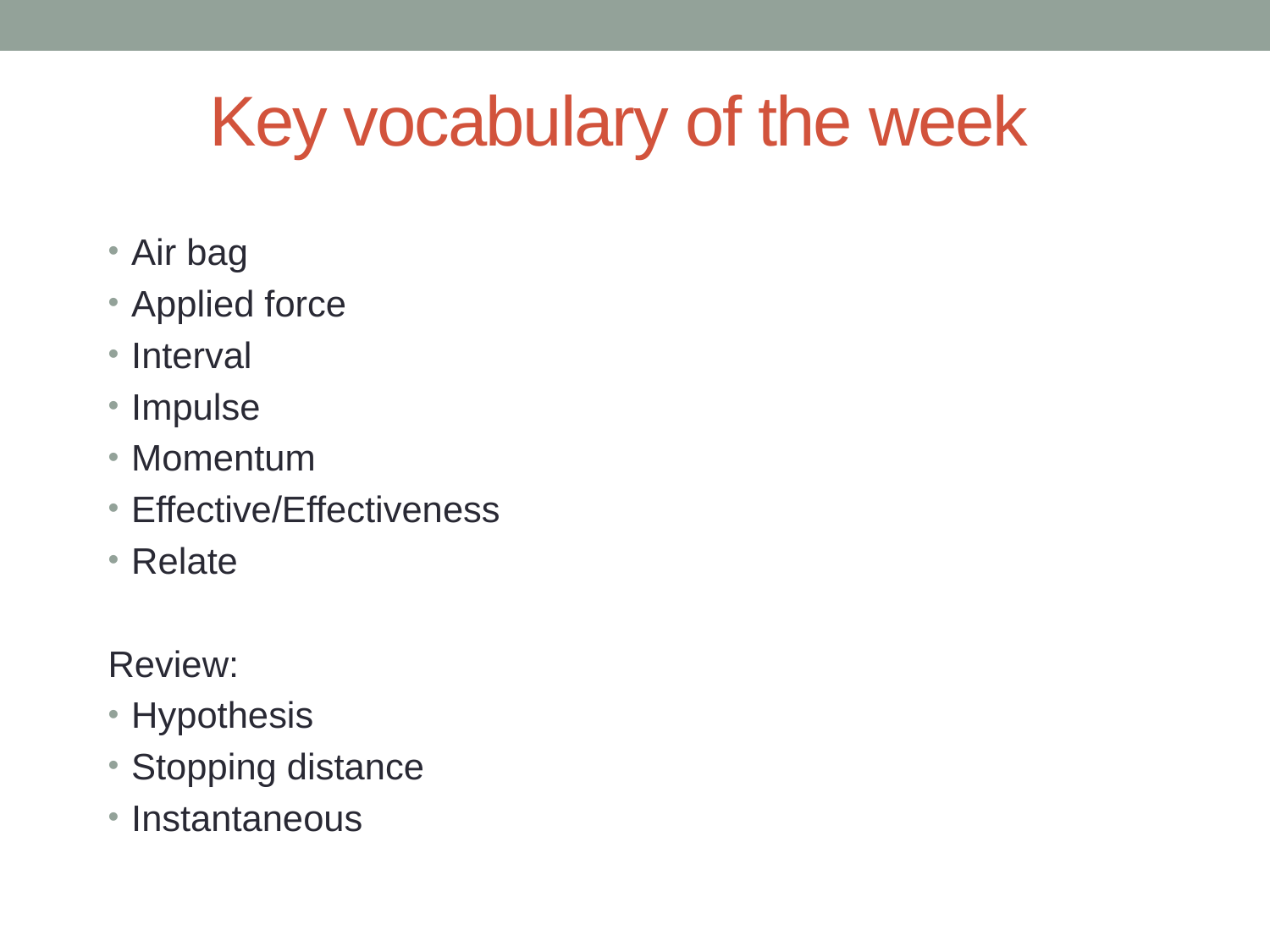

Key vocabulary of the week
Air bag
Applied force
Interval
Impulse
Momentum
Effective/Effectiveness
Relate

Review:
Hypothesis
Stopping distance
Instantaneous